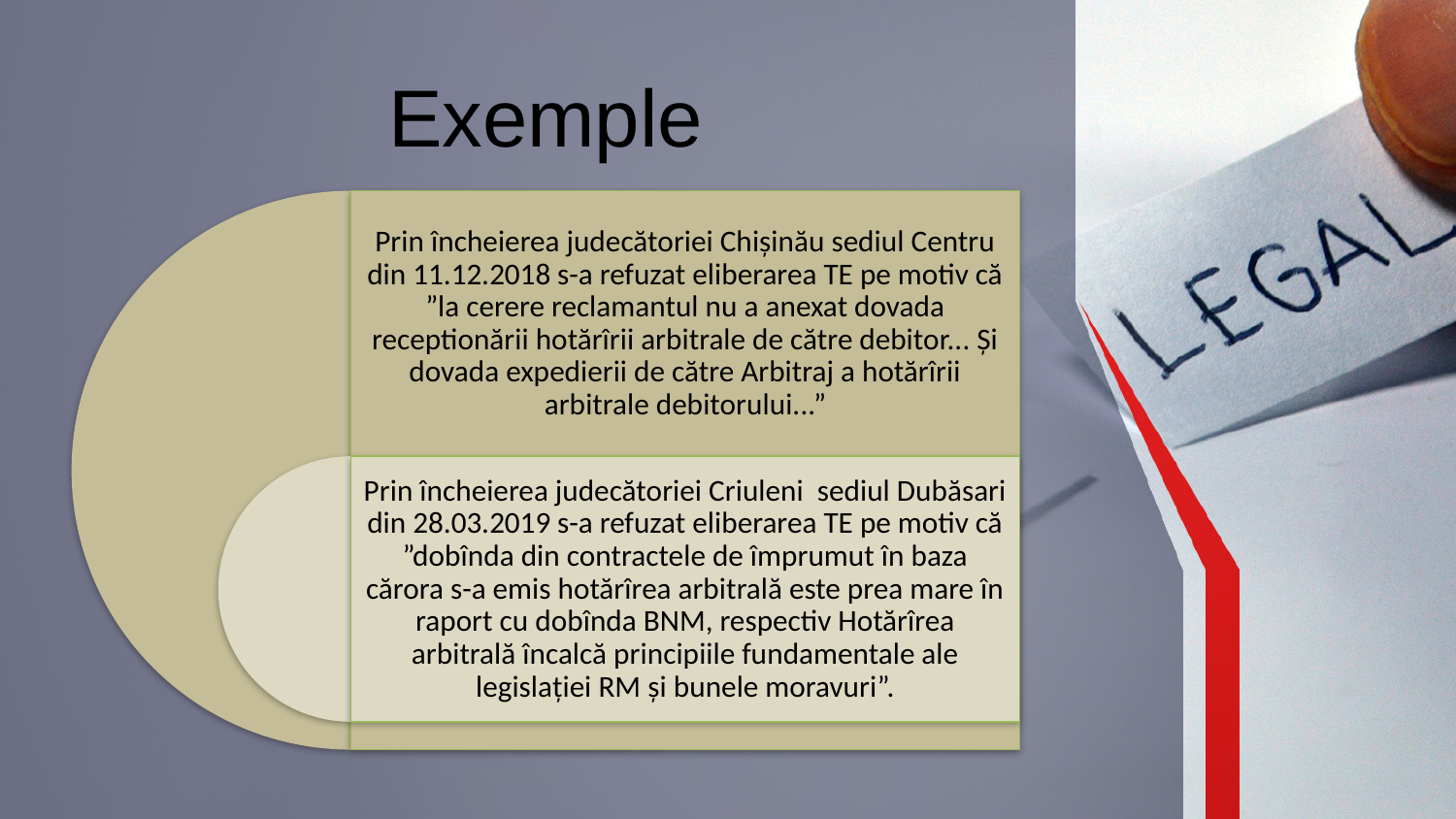

# Exemple
Prin încheierea judecătoriei Chișinău sediul Centru din 11.12.2018 s-a refuzat eliberarea TE pe motiv că ”la cerere reclamantul nu a anexat dovada receptionării hotărîrii arbitrale de către debitor... Și dovada expedierii de către Arbitraj a hotărîrii arbitrale debitorului...”
Prin încheierea judecătoriei Criuleni  sediul Dubăsari din 28.03.2019 s-a refuzat eliberarea TE pe motiv că ”dobînda din contractele de împrumut în baza cărora s-a emis hotărîrea arbitrală este prea mare în raport cu dobînda BNM, respectiv Hotărîrea arbitrală încalcă principiile fundamentale ale legislaţiei RM şi bunele moravuri”.